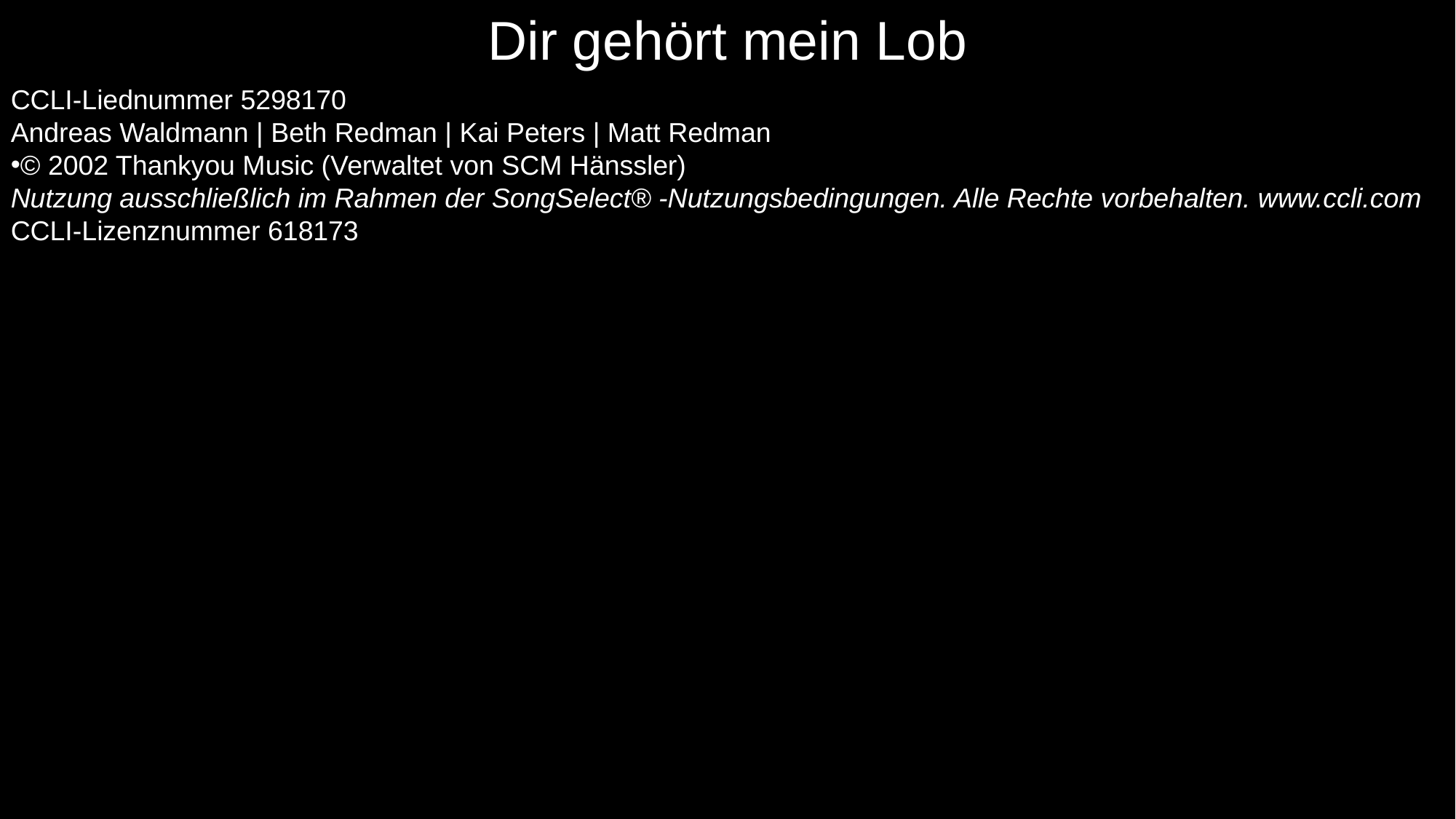

Dir gehört mein Lob
CCLI-Liednummer 5298170
Andreas Waldmann | Beth Redman | Kai Peters | Matt Redman
© 2002 Thankyou Music (Verwaltet von SCM Hänssler)
Nutzung ausschließlich im Rahmen der SongSelect® -Nutzungsbedingungen. Alle Rechte vorbehalten. www.ccli.com
CCLI-Lizenznummer 618173